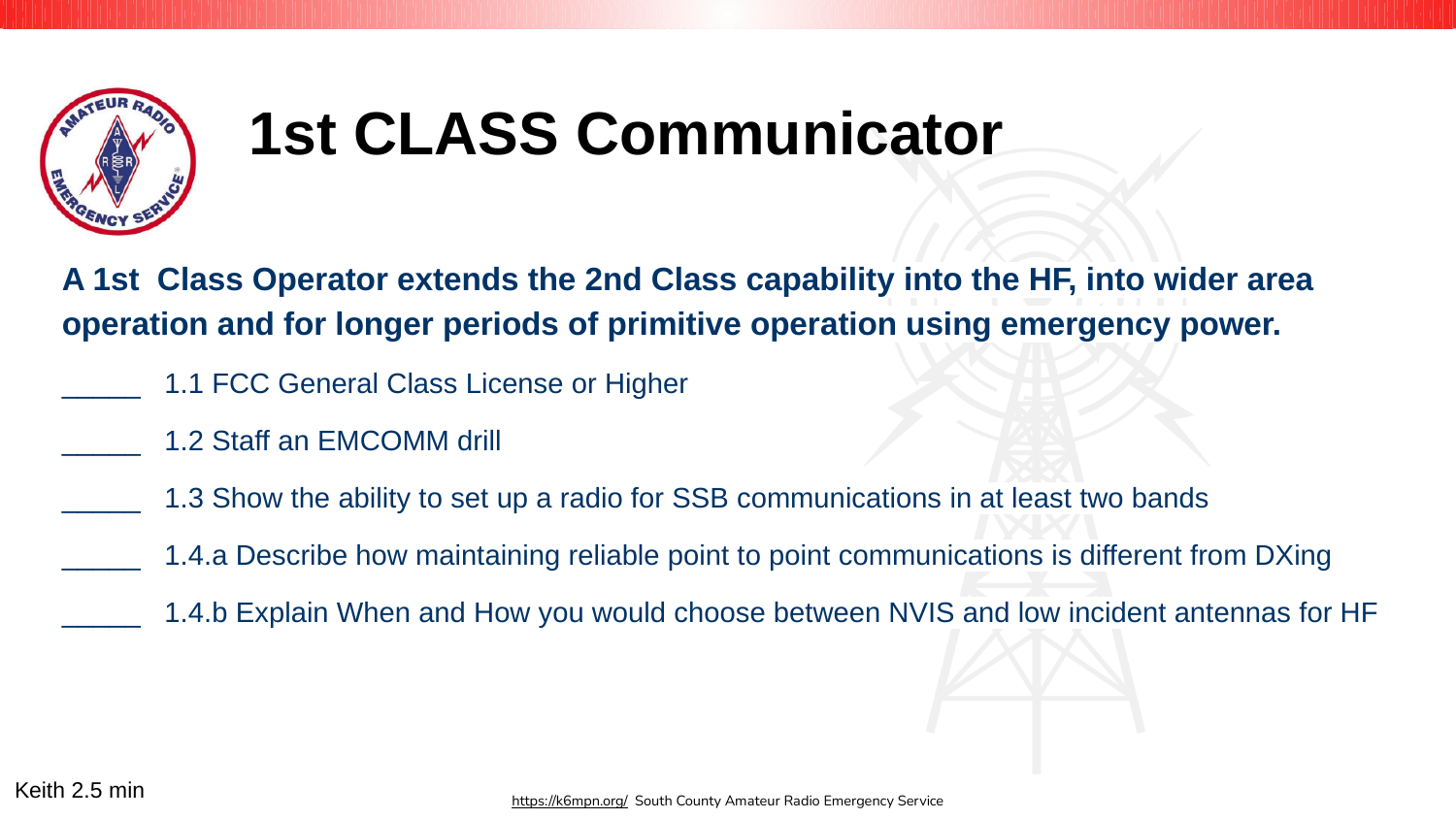

# 1st CLASS Communicator
A 1st  Class Operator extends the 2nd Class capability into the HF, into wider area operation and for longer periods of primitive operation using emergency power.
_____   1.1 FCC General Class License or Higher
_____   1.2 Staff an EMCOMM drill
_____   1.3 Show the ability to set up a radio for SSB communications in at least two bands
_____   1.4.a Describe how maintaining reliable point to point communications is different from DXing
_____   1.4.b Explain When and How you would choose between NVIS and low incident antennas for HF

Keith 2.5 min